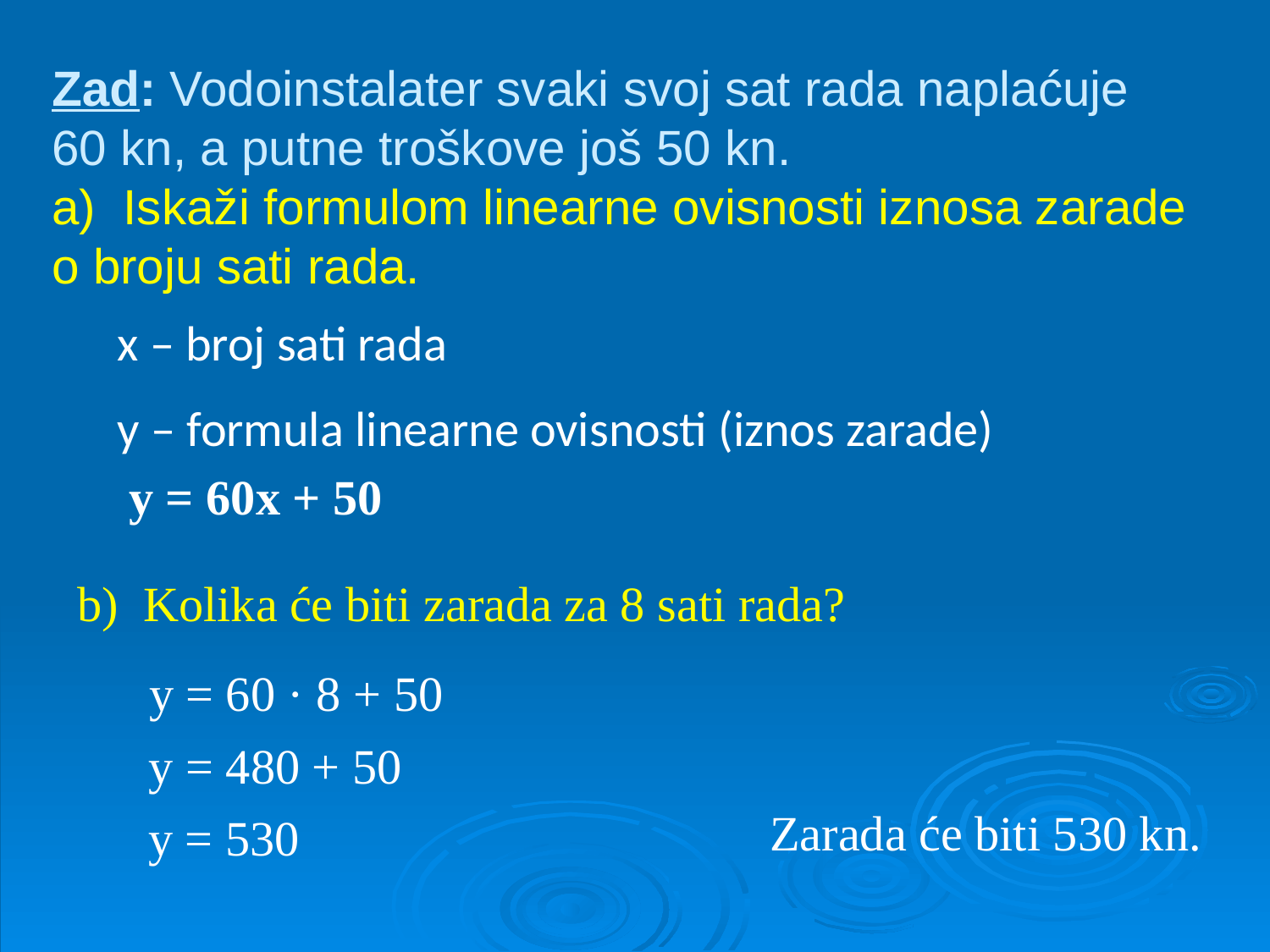

# Zad: Vodoinstalater svaki svoj sat rada naplaćuje 60 kn, a putne troškove još 50 kn. a)  Iskaži formulom linearne ovisnosti iznosa zarade o broju sati rada.
x – broj sati rada
y – formula linearne ovisnosti (iznos zarade)
y = 60x + 50
b)  Kolika će biti zarada za 8 sati rada?
y = 60 · 8 + 50
y = 480 + 50
Zarada će biti 530 kn.
y = 530